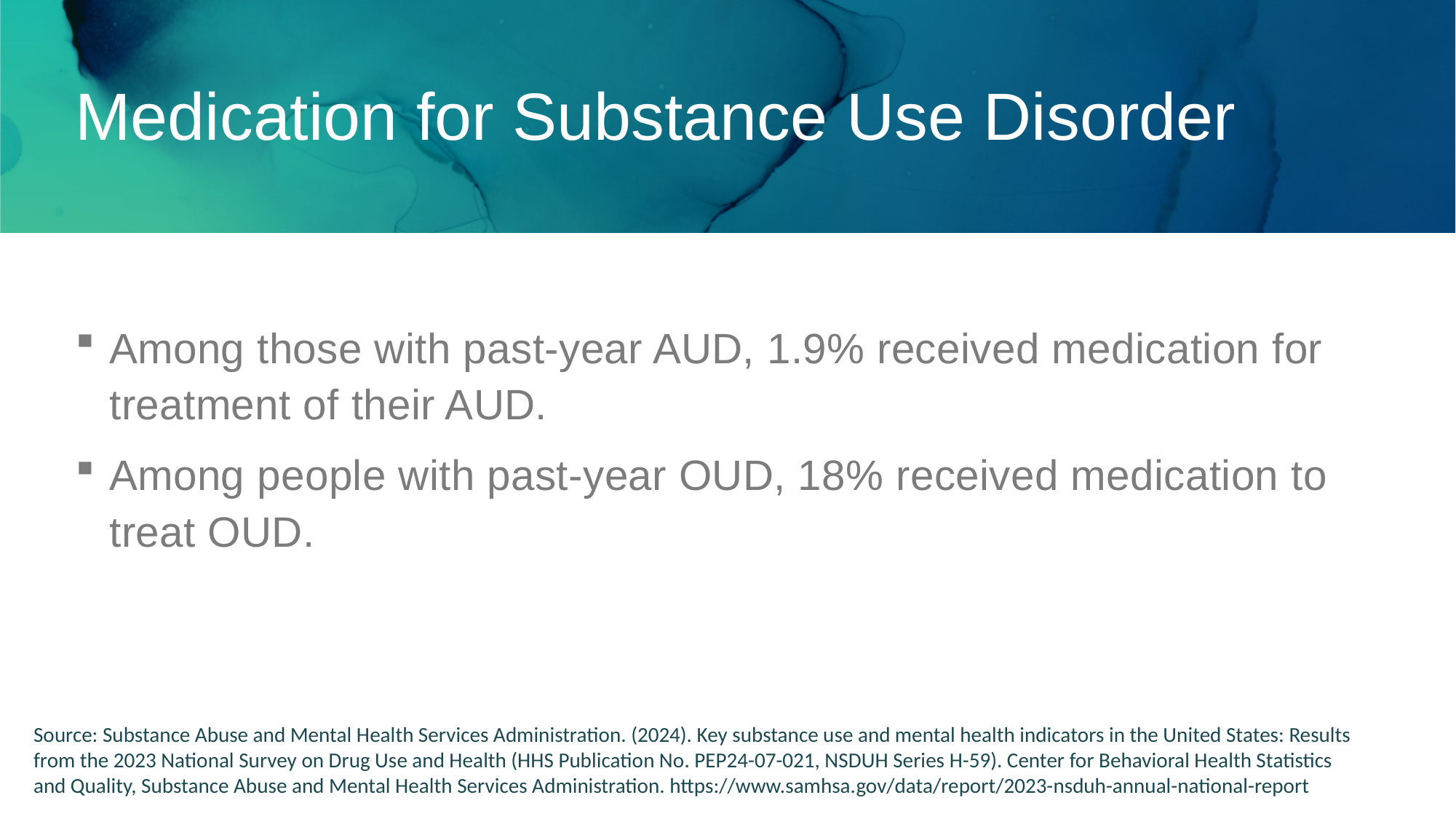

Medication for Substance Use Disorder
Among those with past-year AUD, 1.9% received medication for treatment of their AUD.
Among people with past-year OUD, 18% received medication to treat OUD.

Source: Substance Abuse and Mental Health Services Administration. (2024). Key substance use and mental health indicators in the United States: Results from the 2023 National Survey on Drug Use and Health (HHS Publication No. PEP24-07-021, NSDUH Series H-59). Center for Behavioral Health Statistics and Quality, Substance Abuse and Mental Health Services Administration. https://www.samhsa.gov/data/report/2023-nsduh-annual-national-report